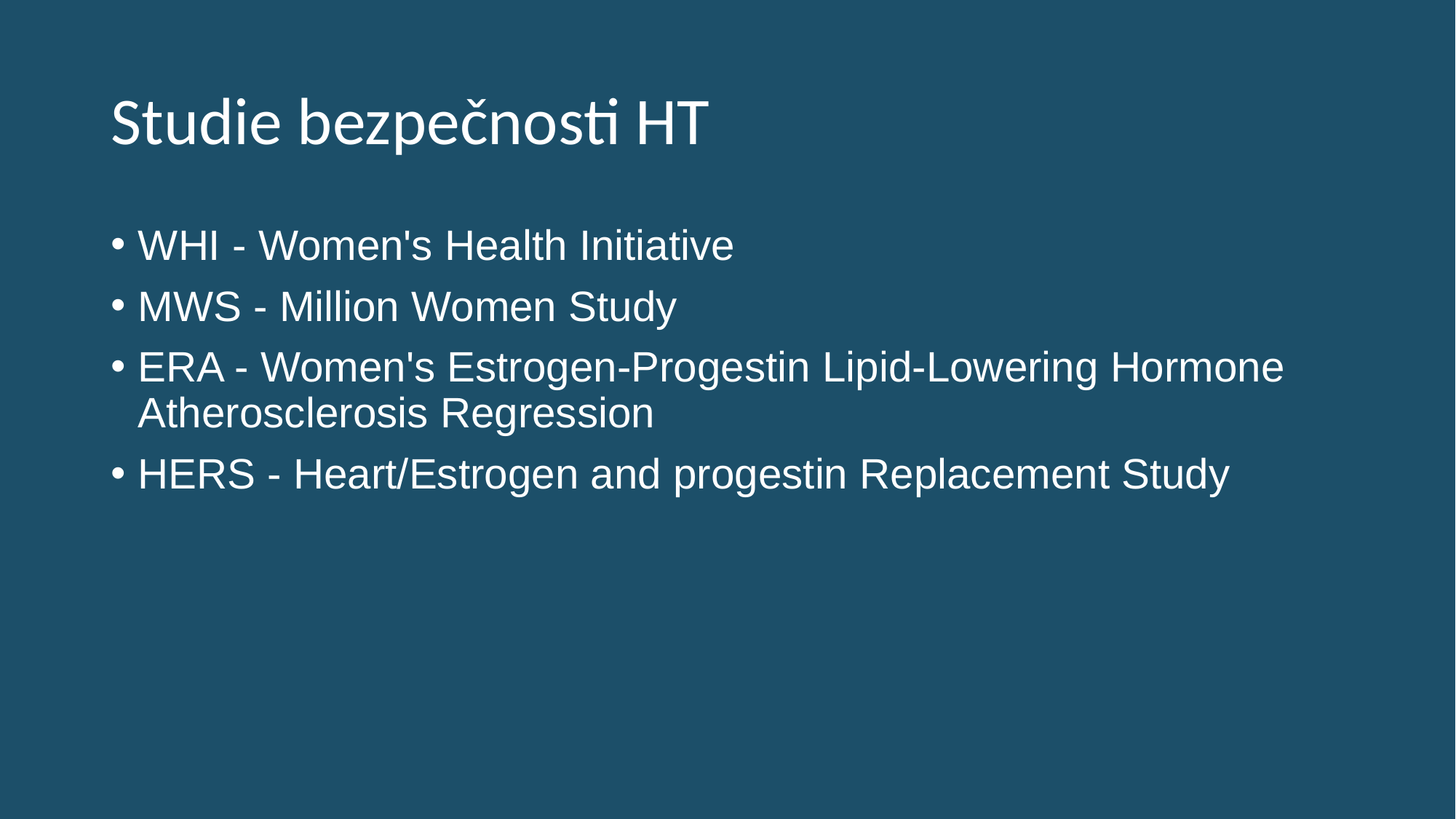

# Studie bezpečnosti HT
WHI - Women's Health Initiative
MWS - Million Women Study
ERA - Women's Estrogen-Progestin Lipid-Lowering Hormone Atherosclerosis Regression
HERS - Heart/Estrogen and progestin Replacement Study